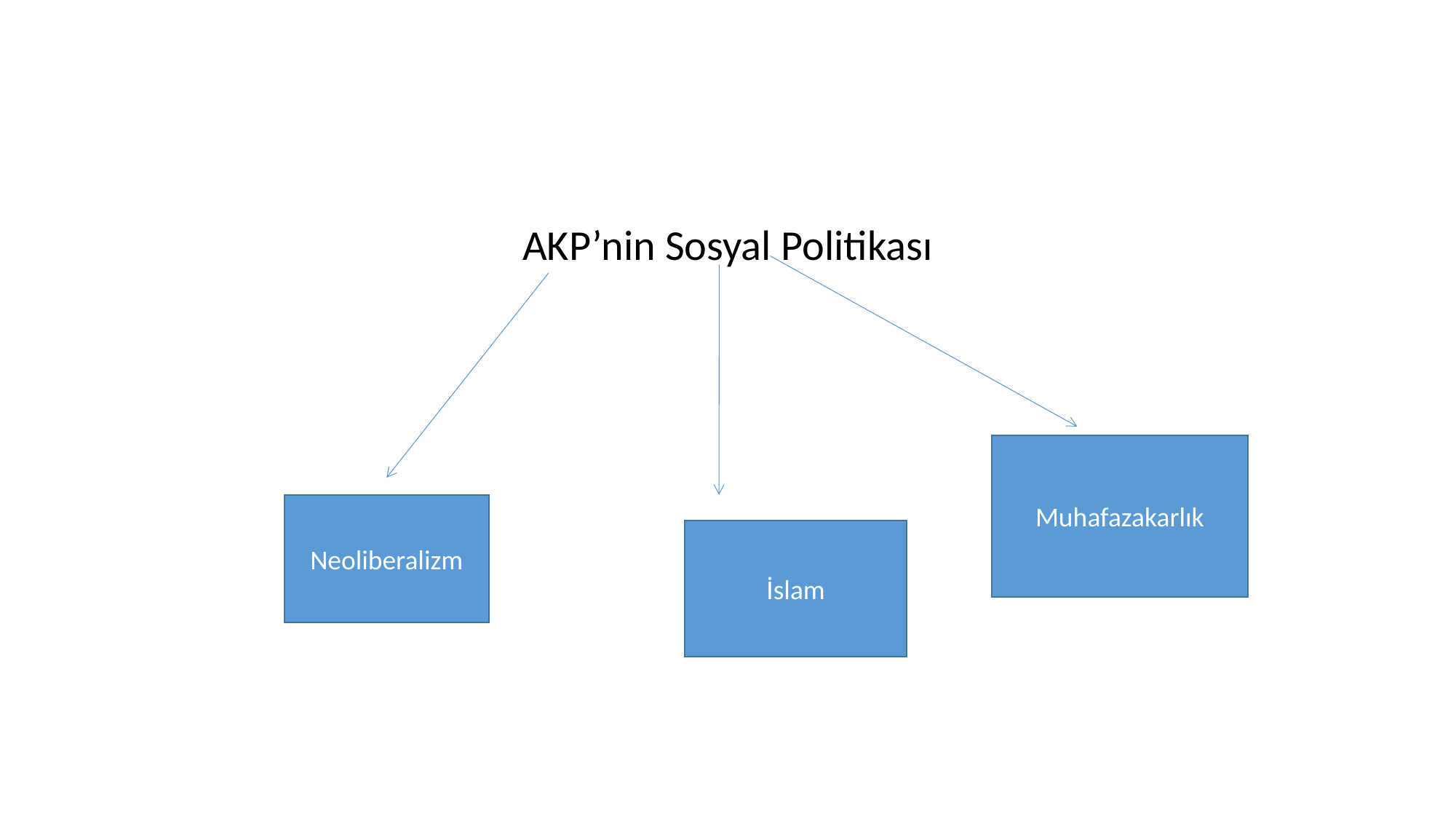

#
AKP’nin Sosyal Politikası

Muhafazakarlık
Neoliberalizm
İslam